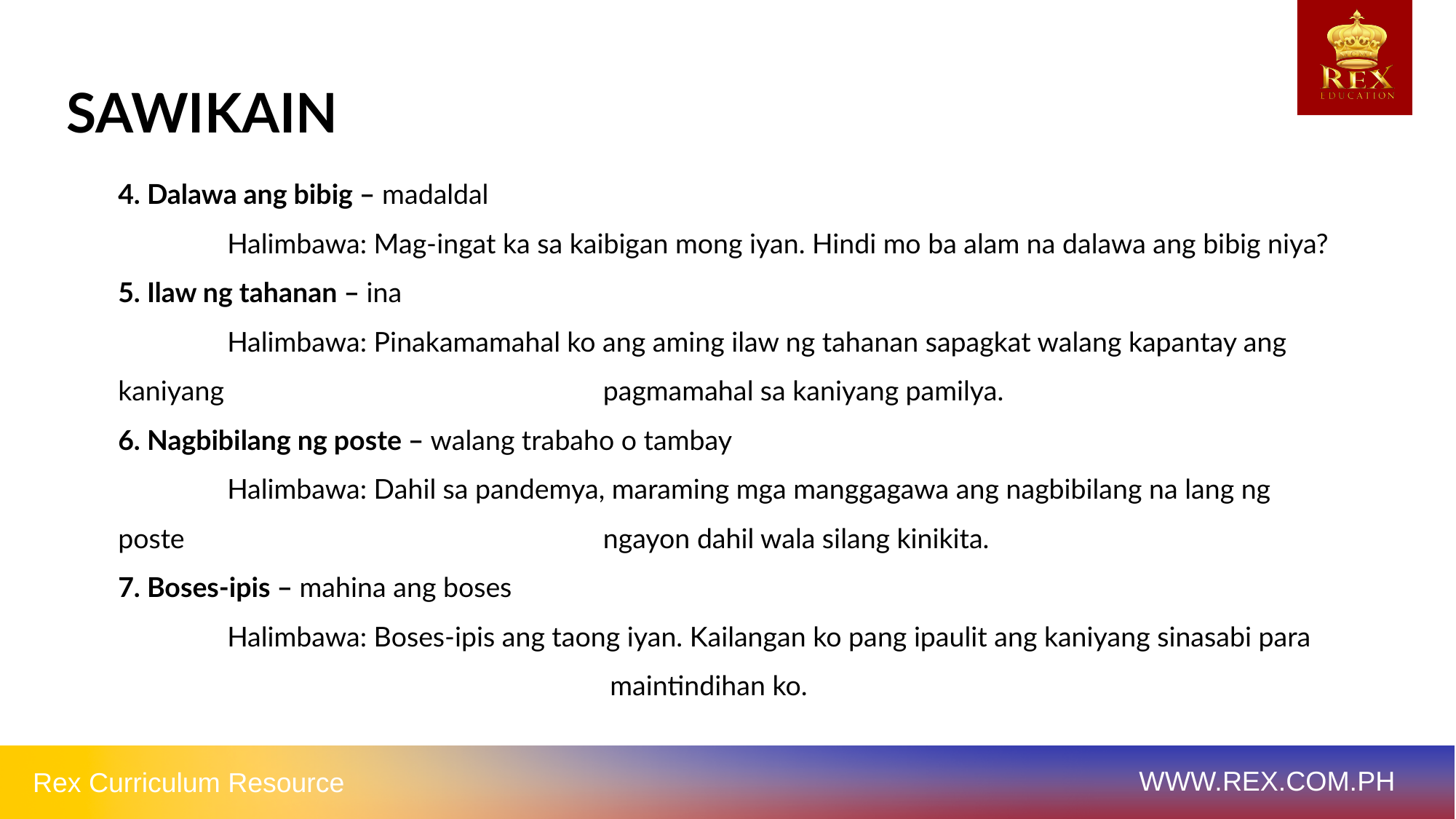

SAWIKAIN
4. Dalawa ang bibig – madaldal
	Halimbawa: Mag-ingat ka sa kaibigan mong iyan. Hindi mo ba alam na dalawa ang bibig niya?
5. Ilaw ng tahanan – ina
	Halimbawa: Pinakamamahal ko ang aming ilaw ng tahanan sapagkat walang kapantay ang kaniyang     			       pagmamahal sa kaniyang pamilya.
6. Nagbibilang ng poste – walang trabaho o tambay
	Halimbawa: Dahil sa pandemya, maraming mga manggagawa ang nagbibilang na lang ng poste 				       ngayon dahil wala silang kinikita.
7. Boses-ipis – mahina ang boses
	Halimbawa: Boses-ipis ang taong iyan. Kailangan ko pang ipaulit ang kaniyang sinasabi para 				        maintindihan ko.